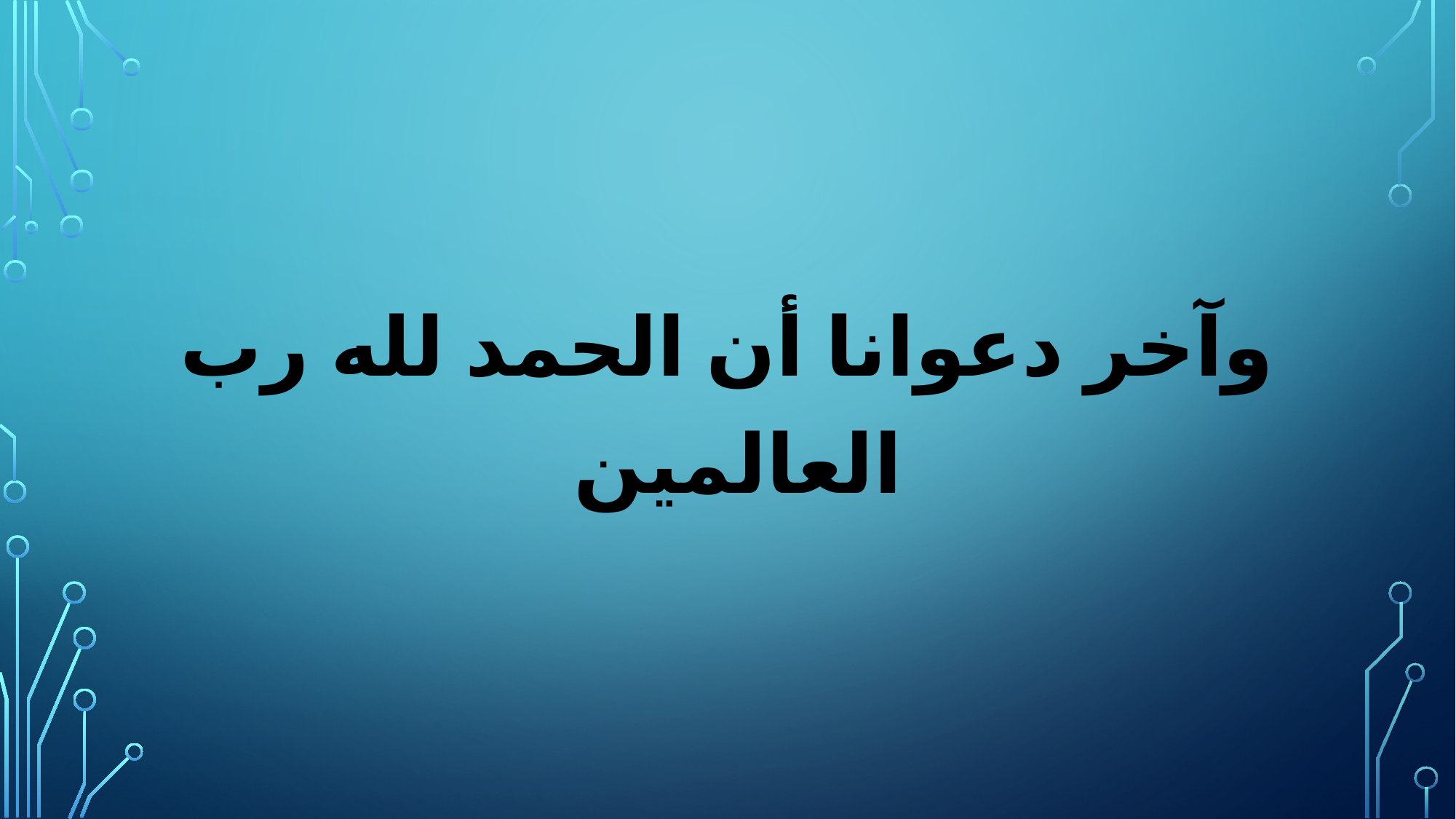

#
وآخر دعوانا أن الحمد لله رب العالمين